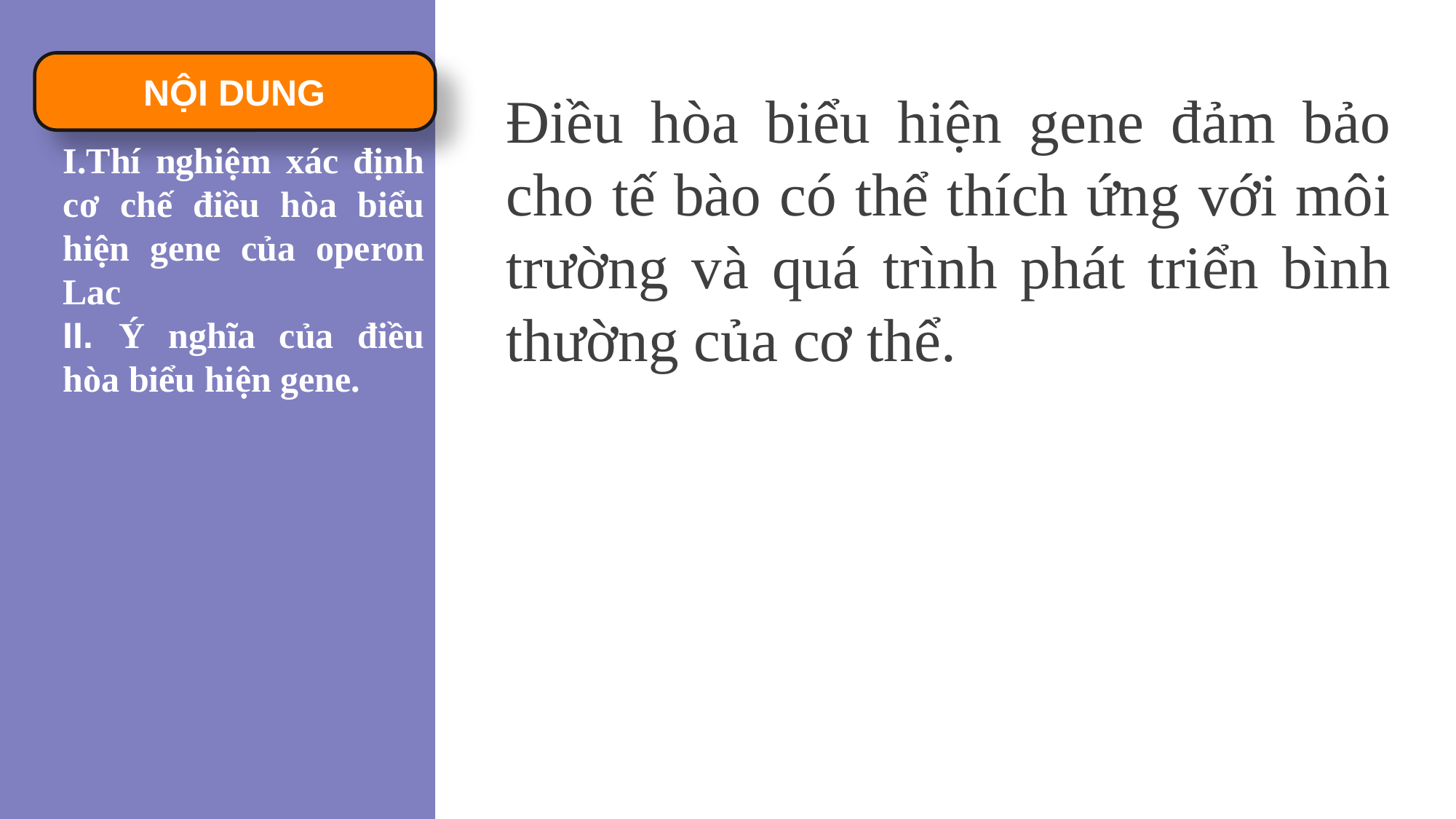

NỘI DUNG
Điều hòa biểu hiện gene đảm bảo cho tế bào có thể thích ứng với môi trường và quá trình phát triển bình thường của cơ thể.
I.Thí nghiệm xác định cơ chế điều hòa biểu hiện gene của operon Lac
II. Ý nghĩa của điều hòa biểu hiện gene.